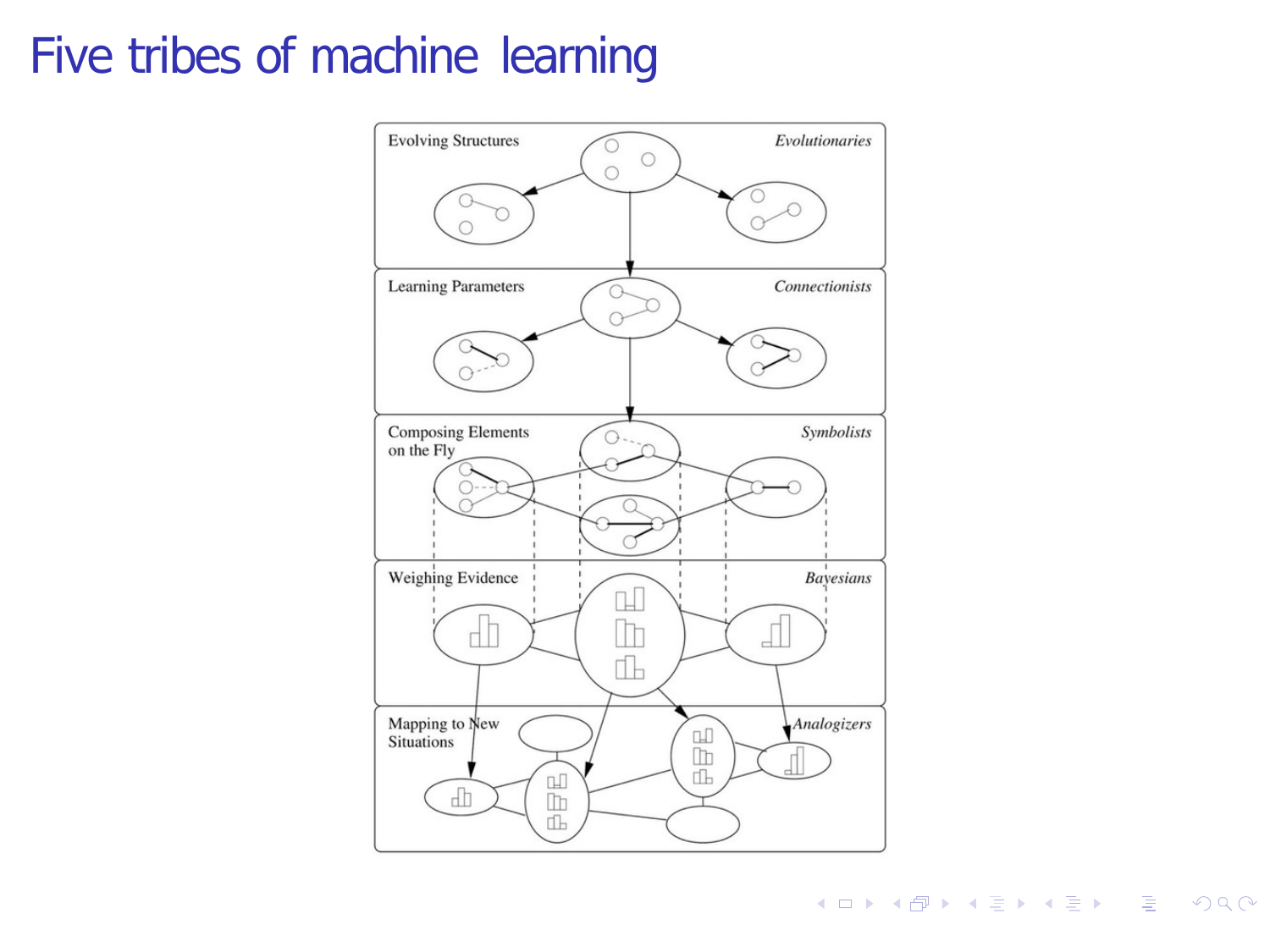

# Five tribes of machine learning

12 / 14